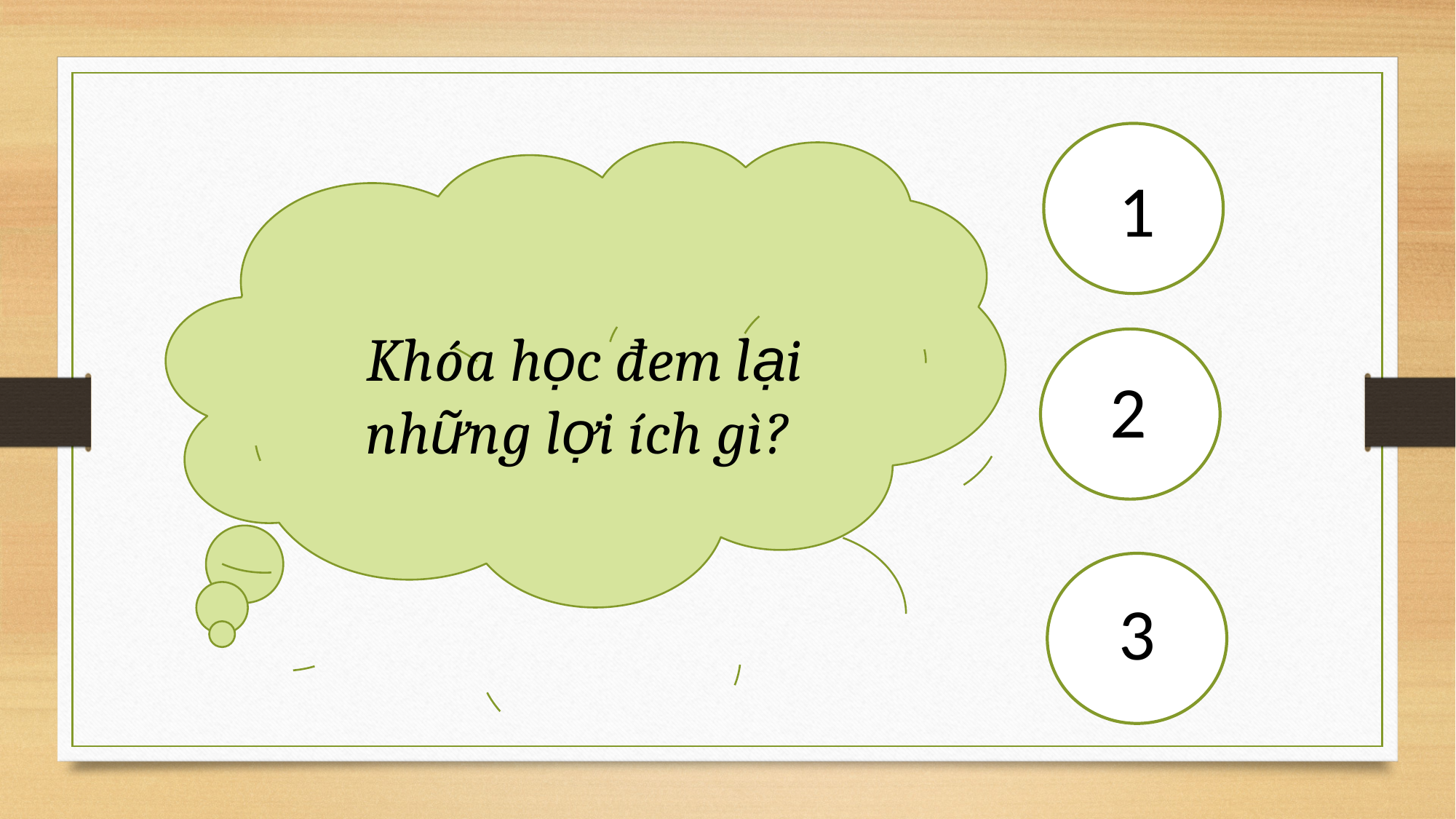

Khóa học đem lại những lợi ích gì?
1

2

3